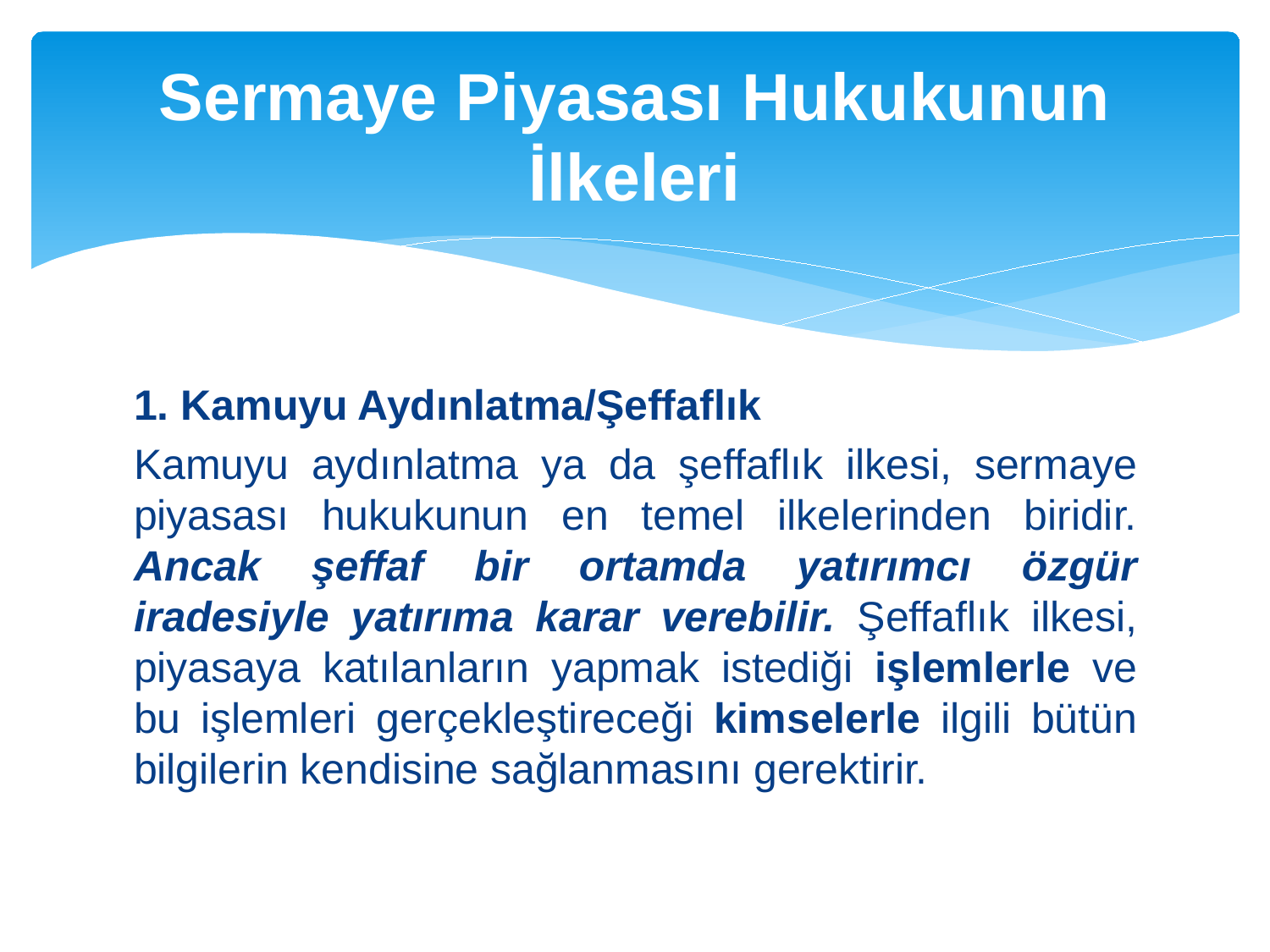

# Sermaye Piyasası Hukukunun İlkeleri
1. Kamuyu Aydınlatma/Şeffaflık
Kamuyu aydınlatma ya da şeffaflık ilkesi, sermaye piyasası hukukunun en temel ilkelerinden biridir. Ancak şeffaf bir ortamda yatırımcı özgür iradesiyle yatırıma karar verebilir. Şeffaflık ilkesi, piyasaya katılanların yapmak istediği işlemlerle ve bu işlemleri gerçekleştireceği kimselerle ilgili bütün bilgilerin kendisine sağlanmasını gerektirir.